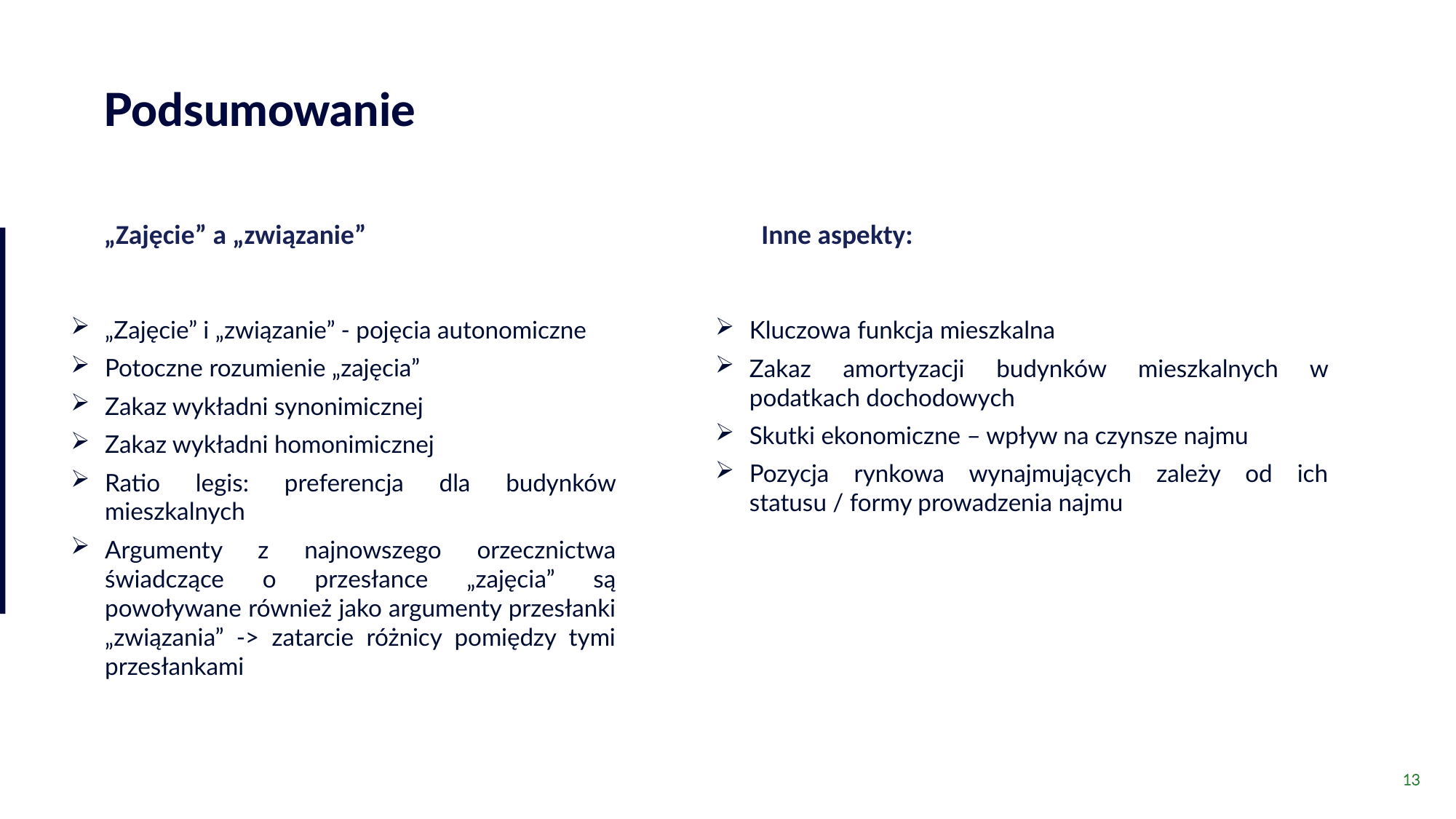

Podsumowanie
„Zajęcie” a „związanie”
Inne aspekty:

„Zajęcie” i „związanie” - pojęcia autonomiczne
Potoczne rozumienie „zajęcia”
Zakaz wykładni synonimicznej
Zakaz wykładni homonimicznej
Ratio legis: preferencja dla budynków mieszkalnych
Argumenty z najnowszego orzecznictwa świadczące o przesłance „zajęcia” są powoływane również jako argumenty przesłanki „związania” -> zatarcie różnicy pomiędzy tymi przesłankami

Kluczowa funkcja mieszkalna
Zakaz amortyzacji budynków mieszkalnych w podatkach dochodowych
Skutki ekonomiczne – wpływ na czynsze najmu
Pozycja rynkowa wynajmujących zależy od ich statusu / formy prowadzenia najmu